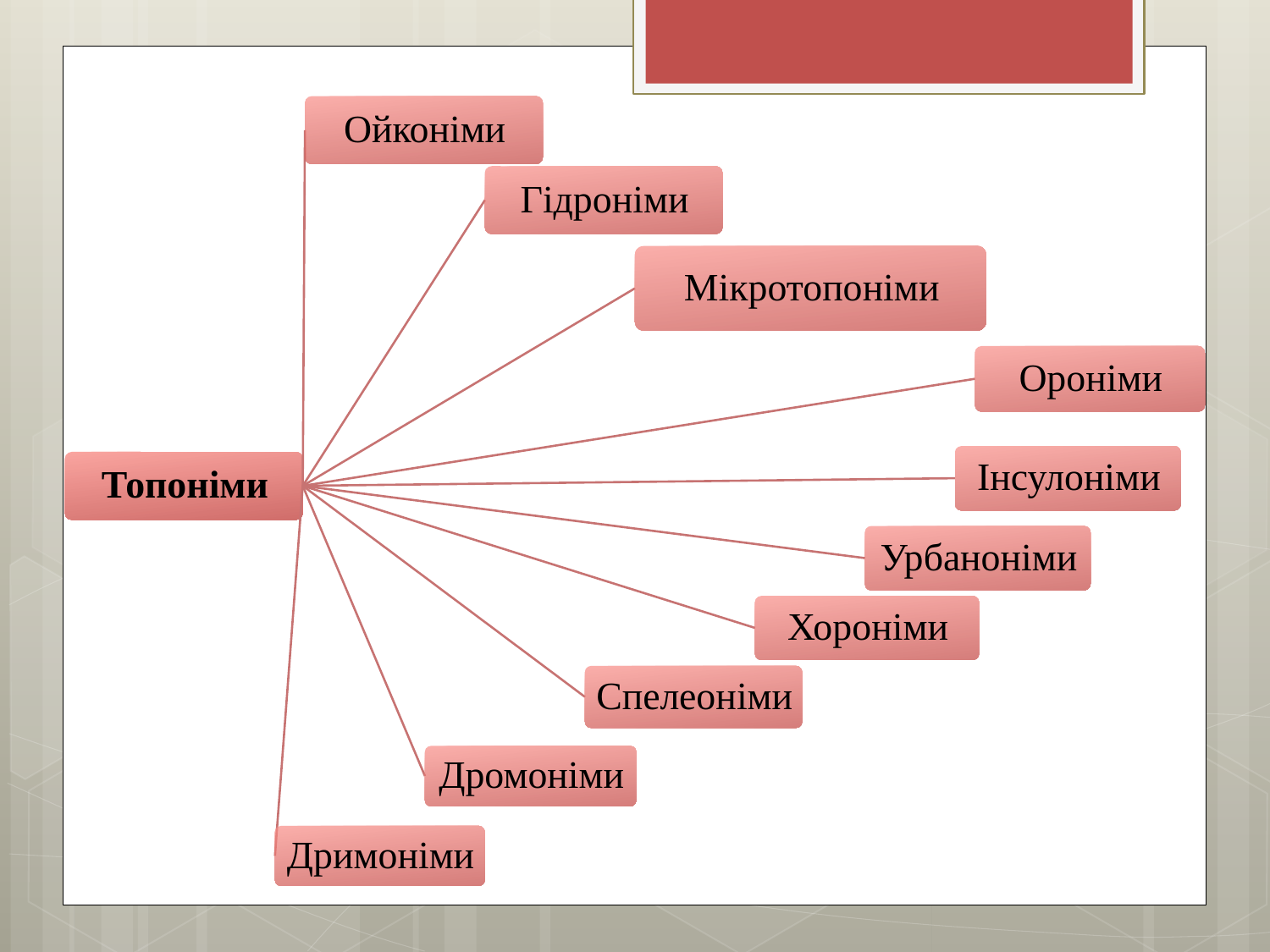

Топоніми

Ойконіми

Гідроніми

Мікротопоніми

Ороніми

Інсулоніми

Урбаноніми

Хороніми

Спелеоніми

Дромоніми

Дримоніми